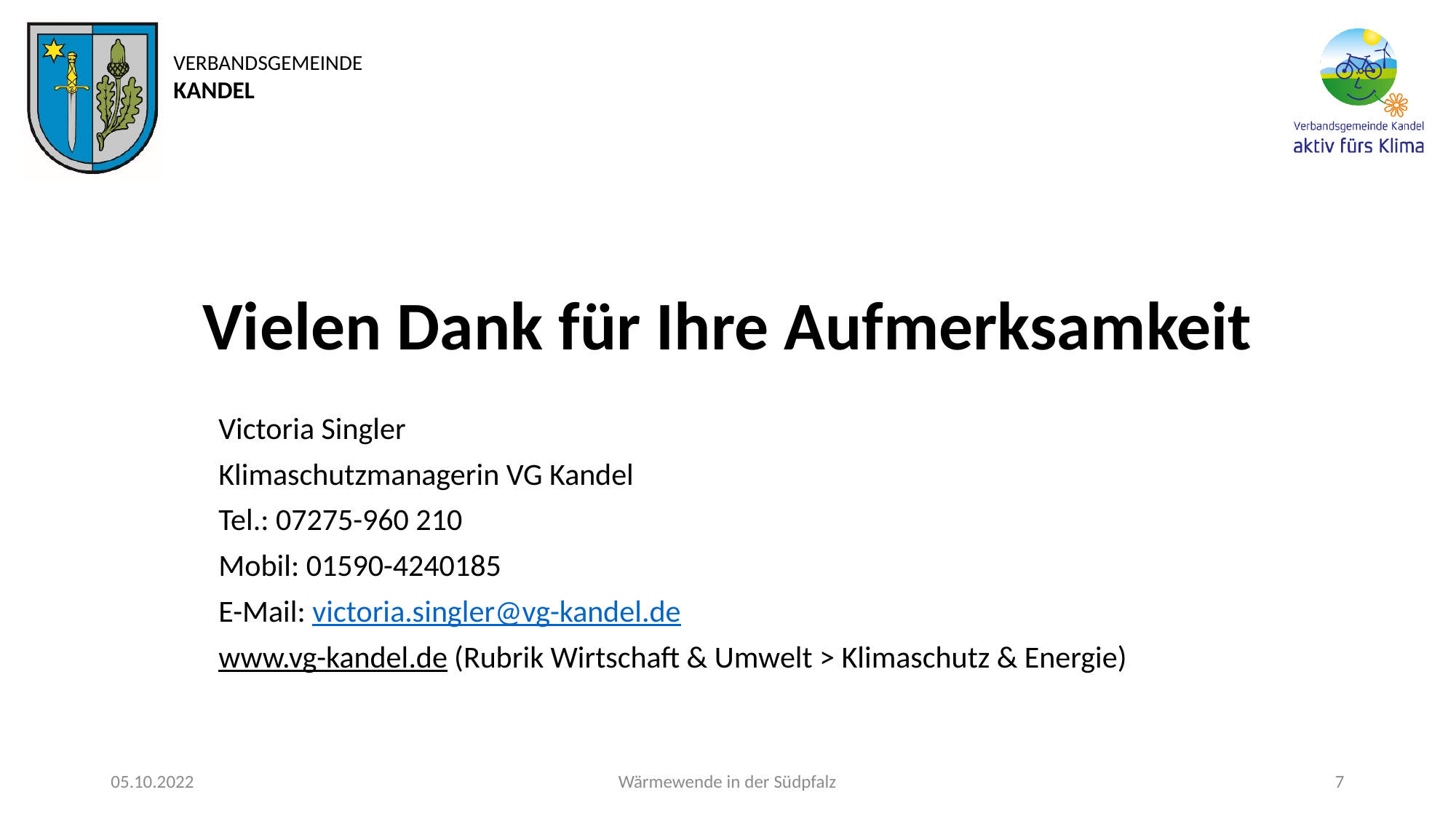

# Vielen Dank für Ihre Aufmerksamkeit
Victoria Singler
Klimaschutzmanagerin VG Kandel
Tel.: 07275-960 210
Mobil: 01590-4240185
E-Mail: victoria.singler@vg-kandel.de
www.vg-kandel.de (Rubrik Wirtschaft & Umwelt > Klimaschutz & Energie)

05.10.2022
Wärmewende in der Südpfalz
7